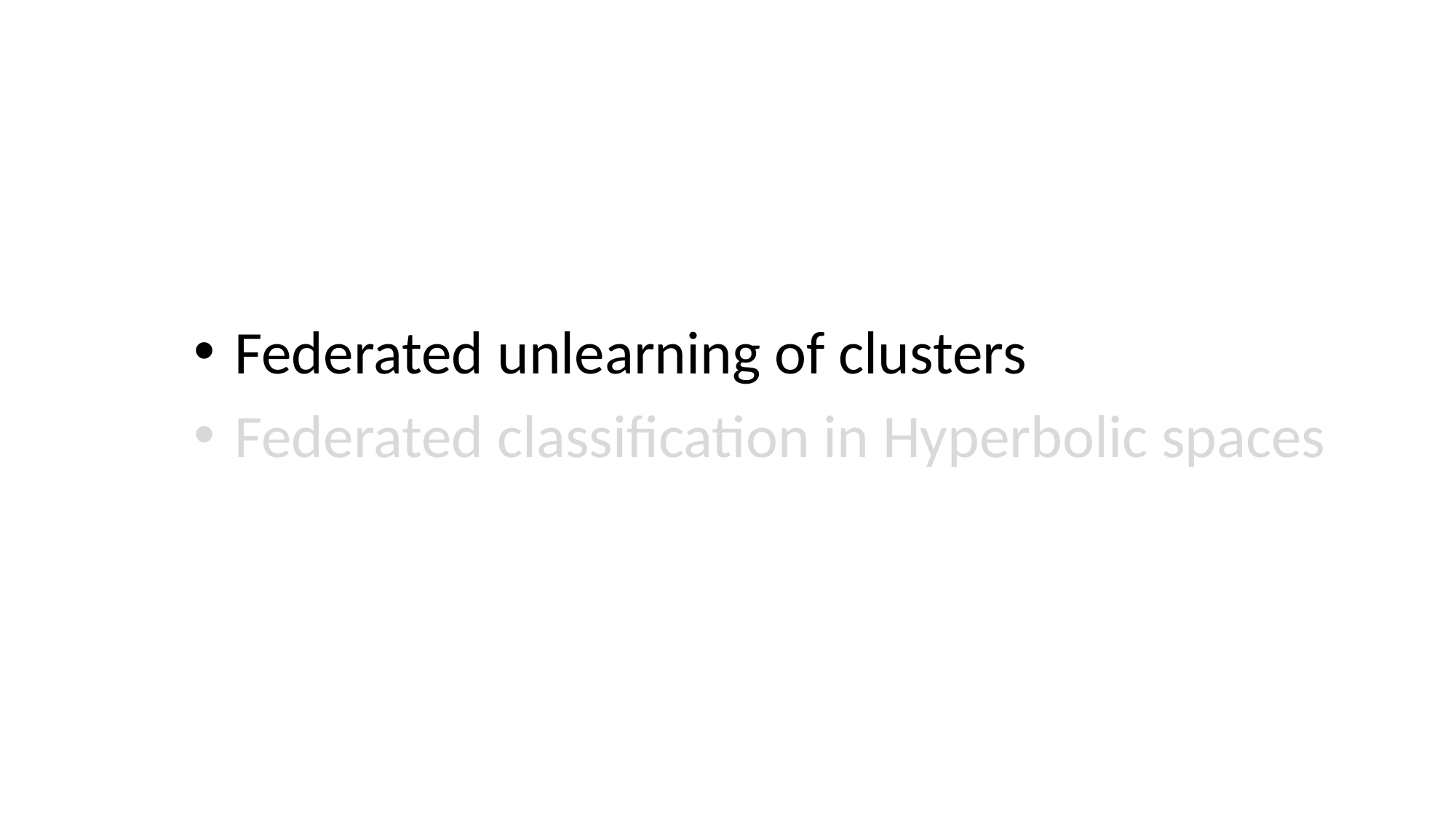

Federated unlearning of clusters
Federated classification in Hyperbolic spaces